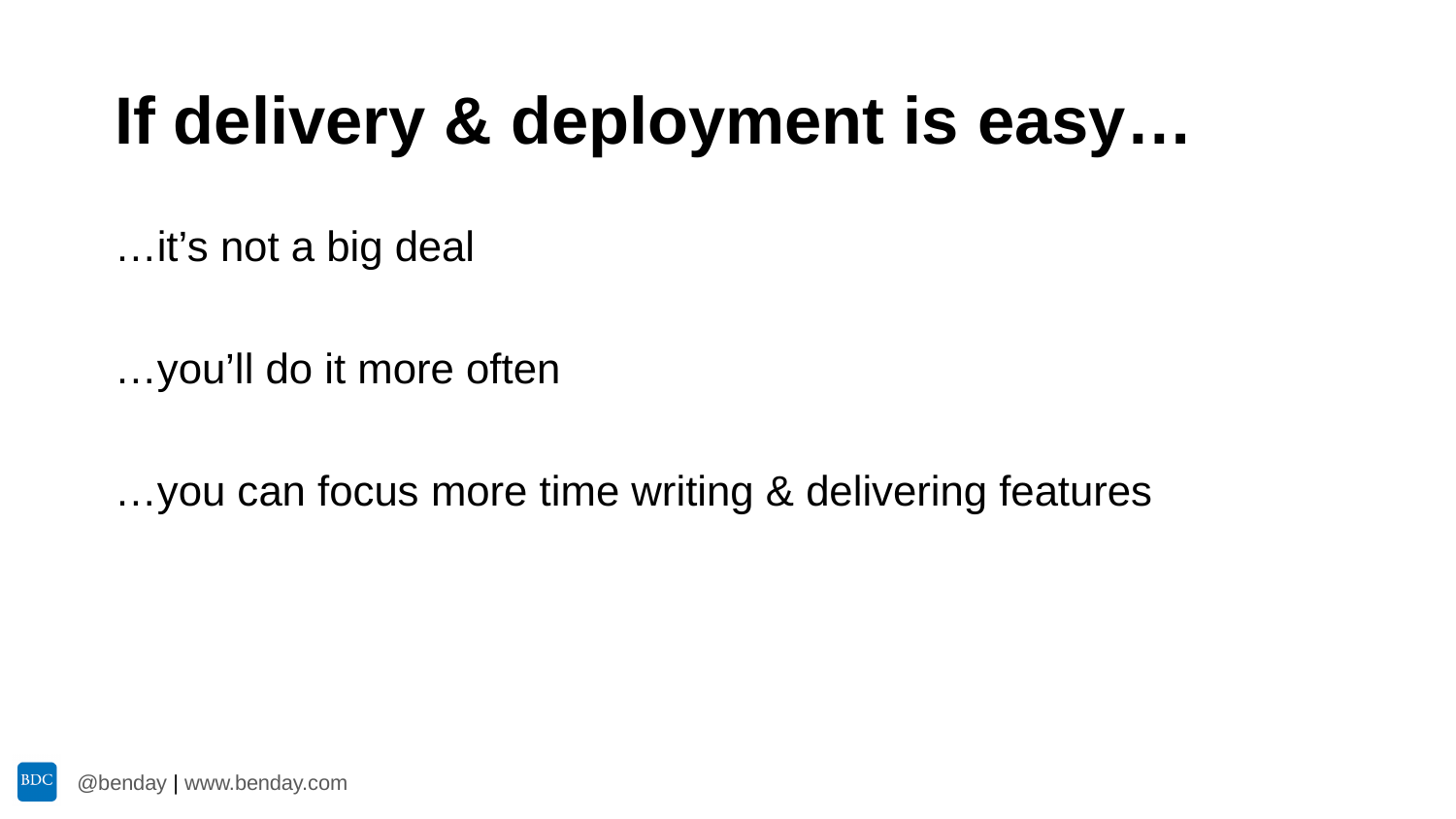

# If delivery & deployment is easy…
…it’s not a big deal

…you’ll do it more often

…you can focus more time writing & delivering features